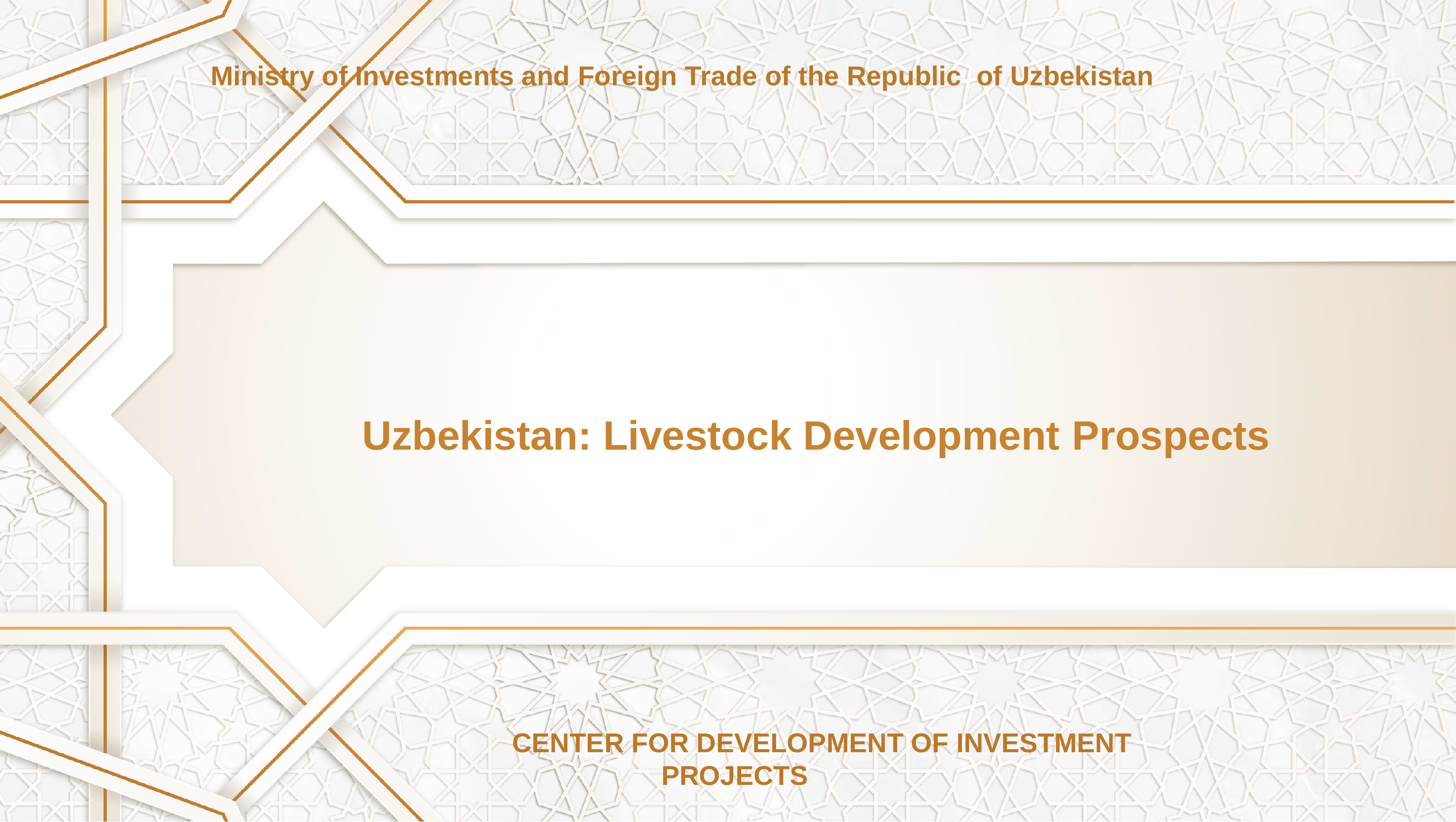

# Ministry of Investments and Foreign Trade of the Republic  of Uzbekistan
Uzbekistan: Livestock Development Prospects
CENTER FOR DEVELOPMENT OF INVESTMENT PROJECTS